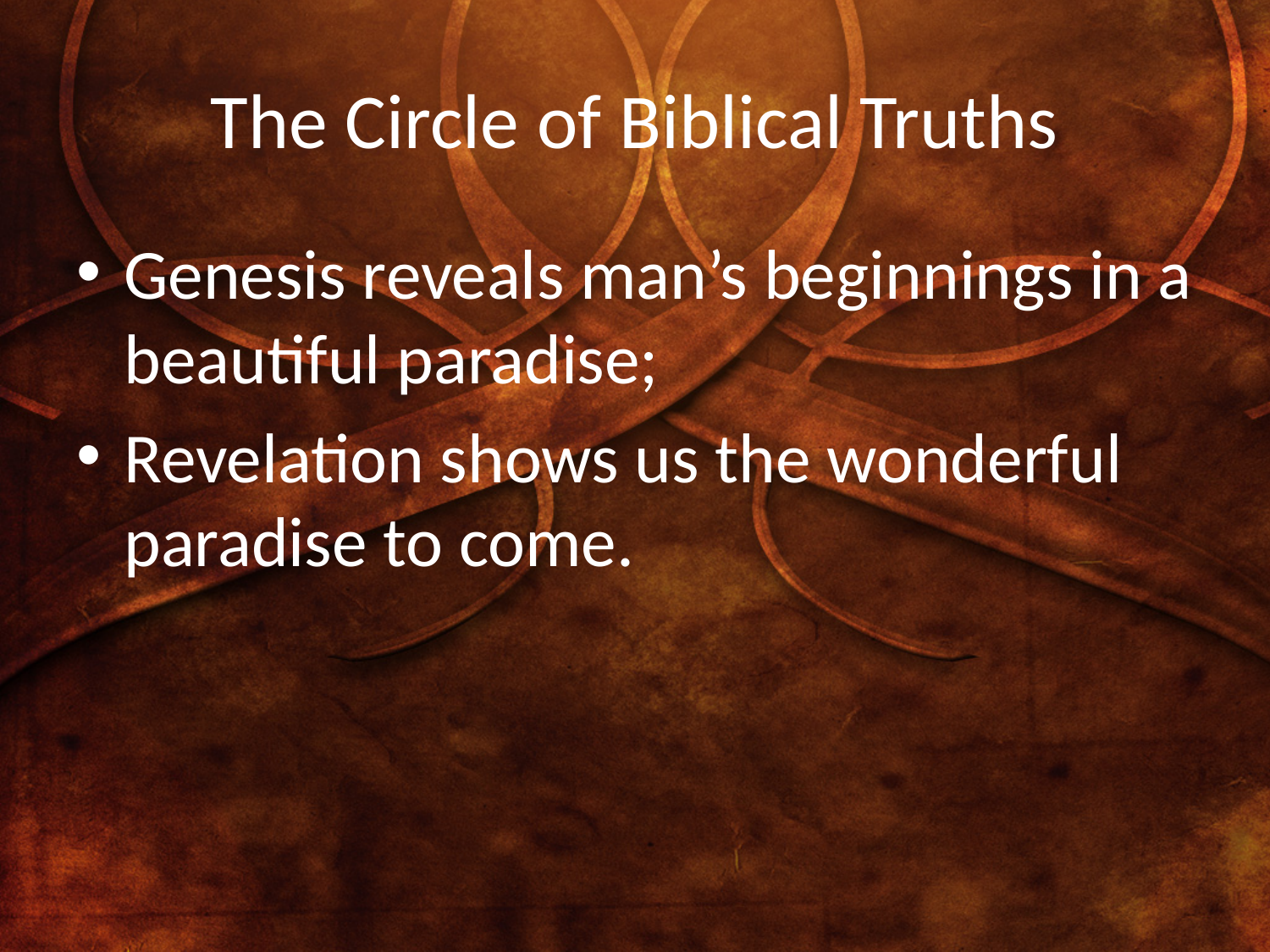

# The Circle of Biblical Truths
Genesis reveals man’s beginnings in a beautiful paradise;
Revelation shows us the wonderful paradise to come.